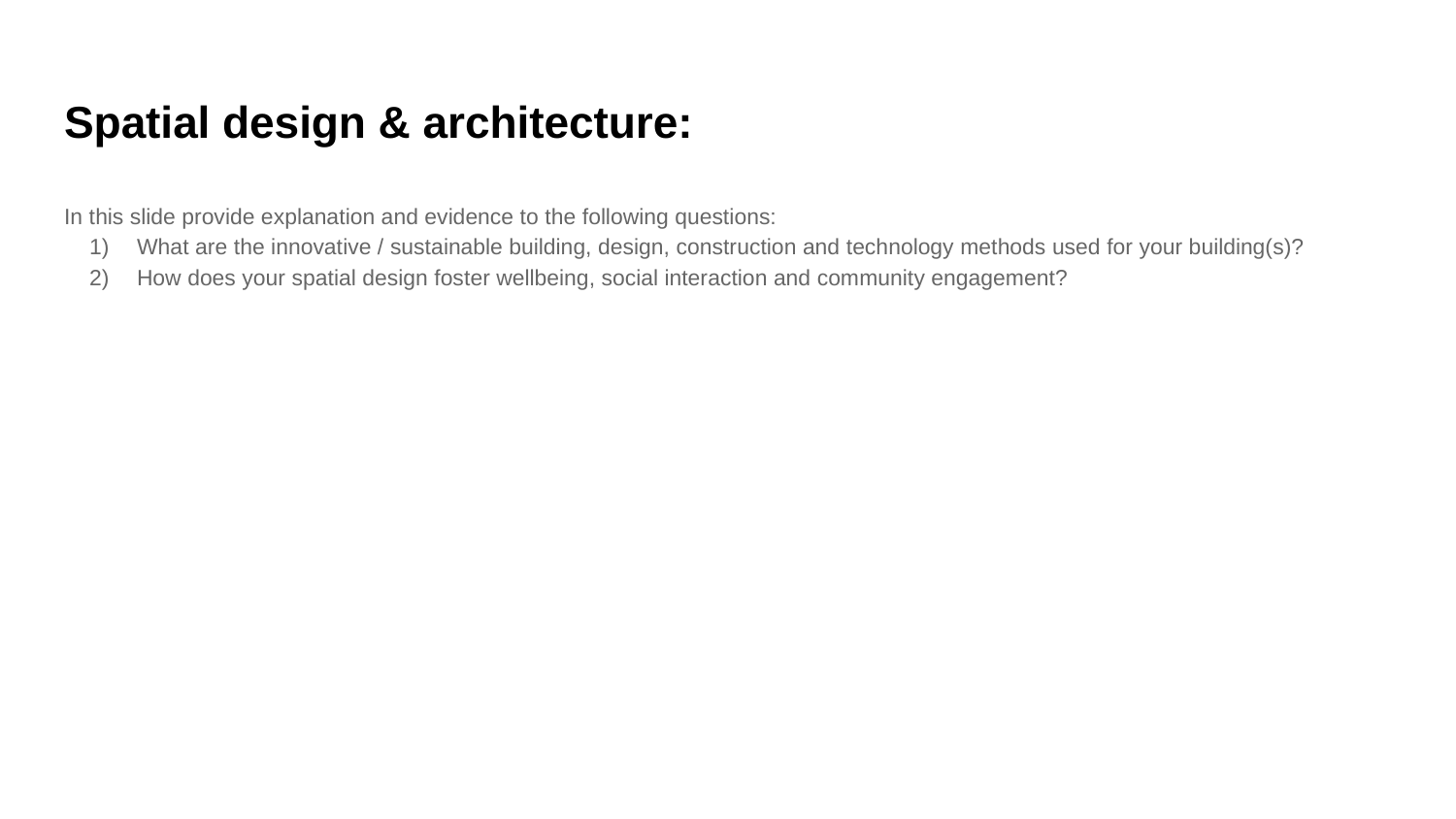

# Spatial design & architecture:
In this slide provide explanation and evidence to the following questions:
What are the innovative / sustainable building, design, construction and technology methods used for your building(s)?
How does your spatial design foster wellbeing, social interaction and community engagement?